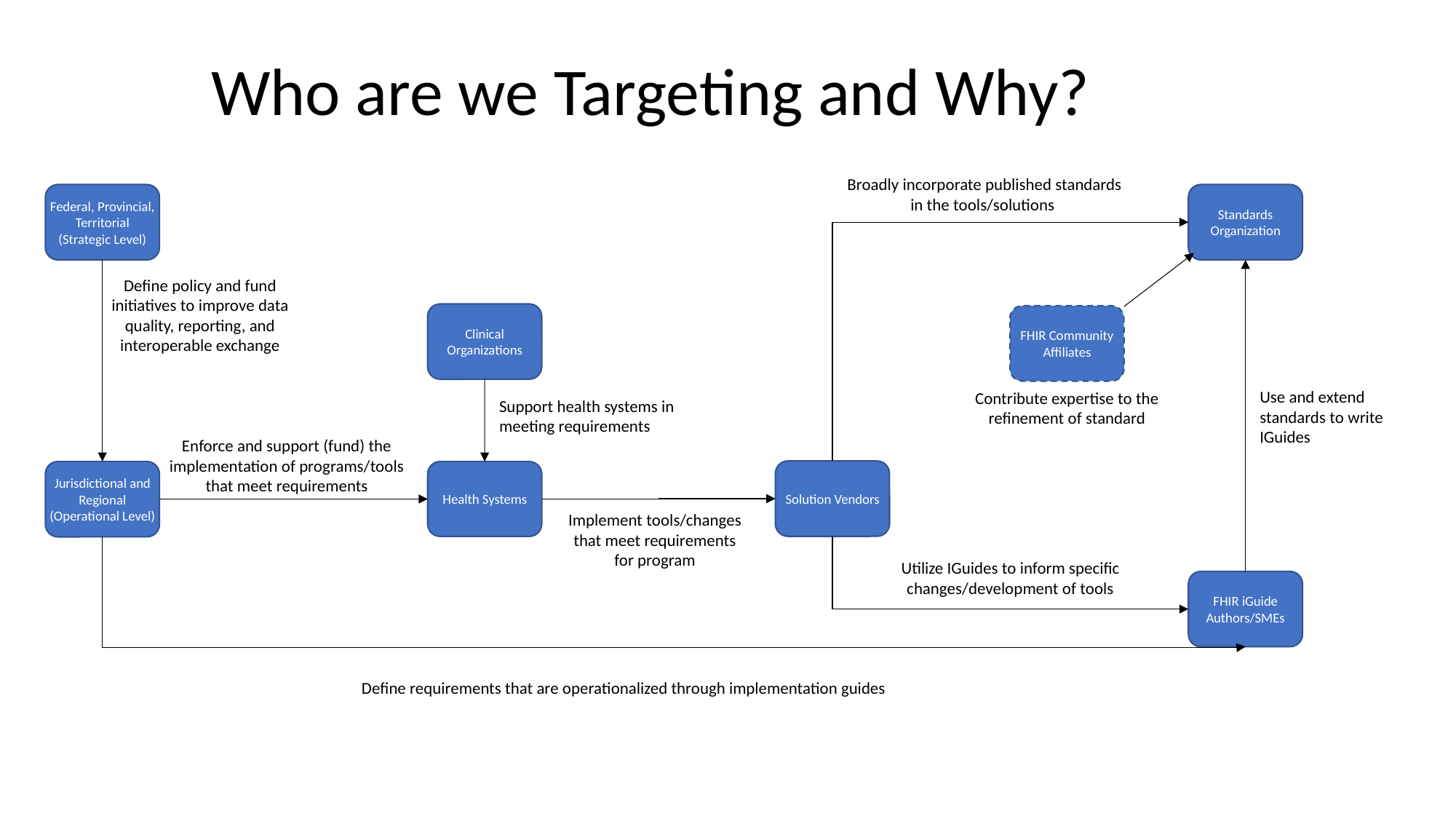

# Who are we Targeting and Why?
Broadly incorporate published standards in the tools/solutions
Standards Organization
Federal, Provincial, Territorial (Strategic Level)
Define policy and fund initiatives to improve data quality, reporting, and interoperable exchange
Clinical Organizations
FHIR Community Affiliates
Use and extend standards to write IGuides
Contribute expertise to the refinement of standard
Support health systems in meeting requirements
Enforce and support (fund) the implementation of programs/tools that meet requirements
Solution Vendors
Health Systems
Jurisdictional and Regional (Operational Level)
Implement tools/changes that meet requirements for program
Utilize IGuides to inform specific changes/development of tools
FHIR iGuide Authors/SMEs
Define requirements that are operationalized through implementation guides